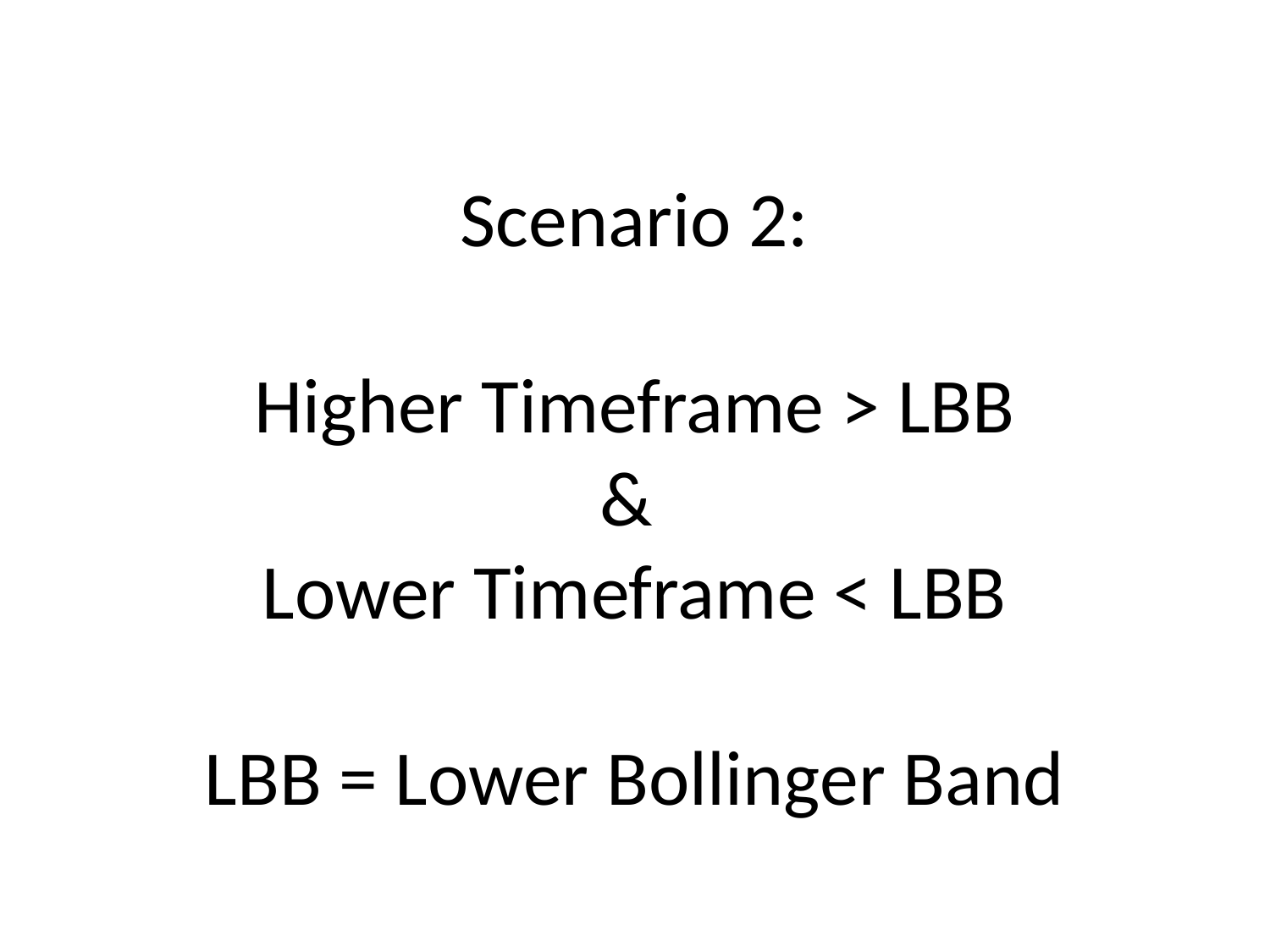

# Scenario 2: Higher Timeframe > LBB & Lower Timeframe < LBB LBB = Lower Bollinger Band